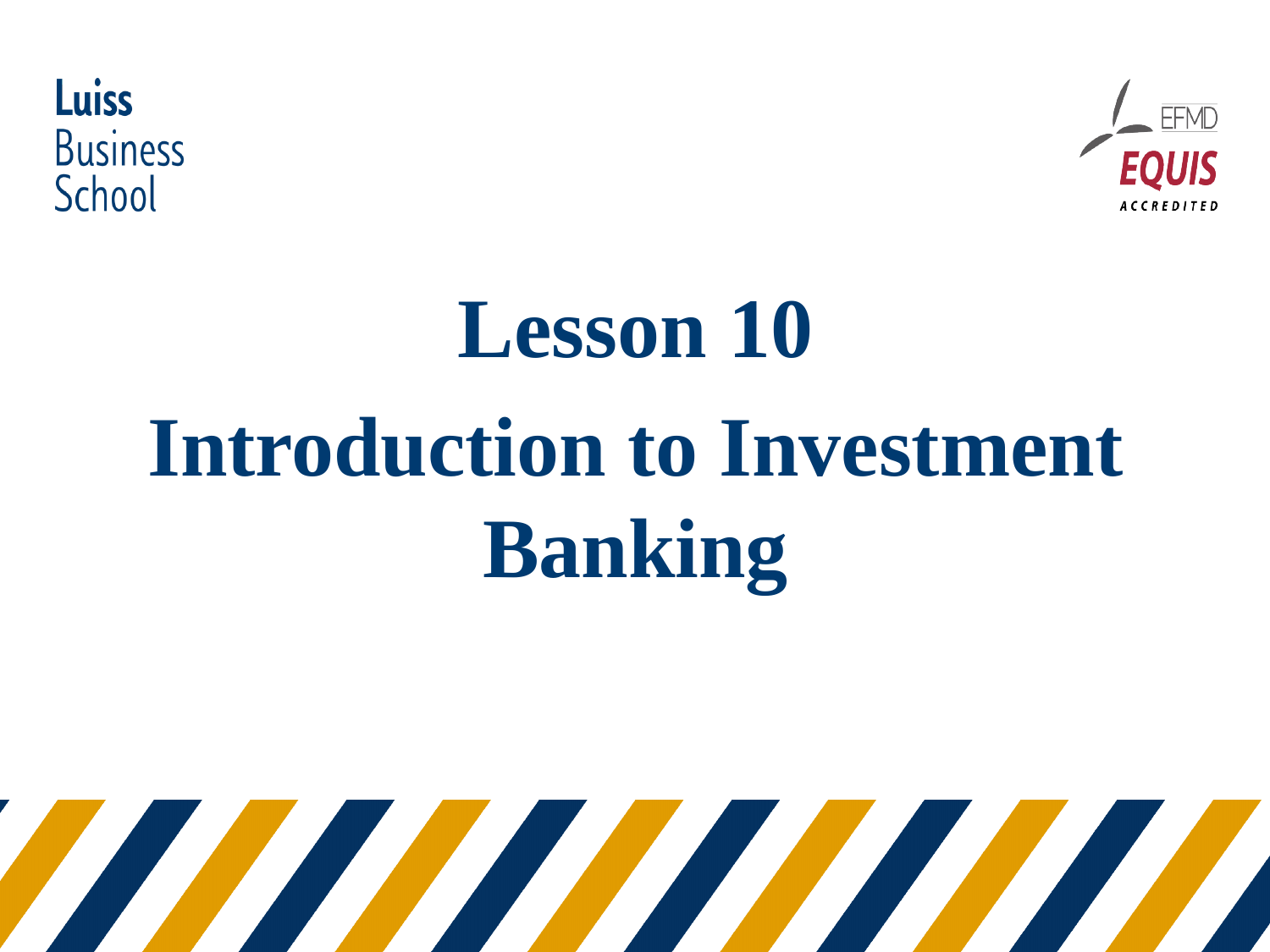

Slide statica
Esempio di copertina con fondo bianco
# Lesson 10
Introduction to Investment Banking